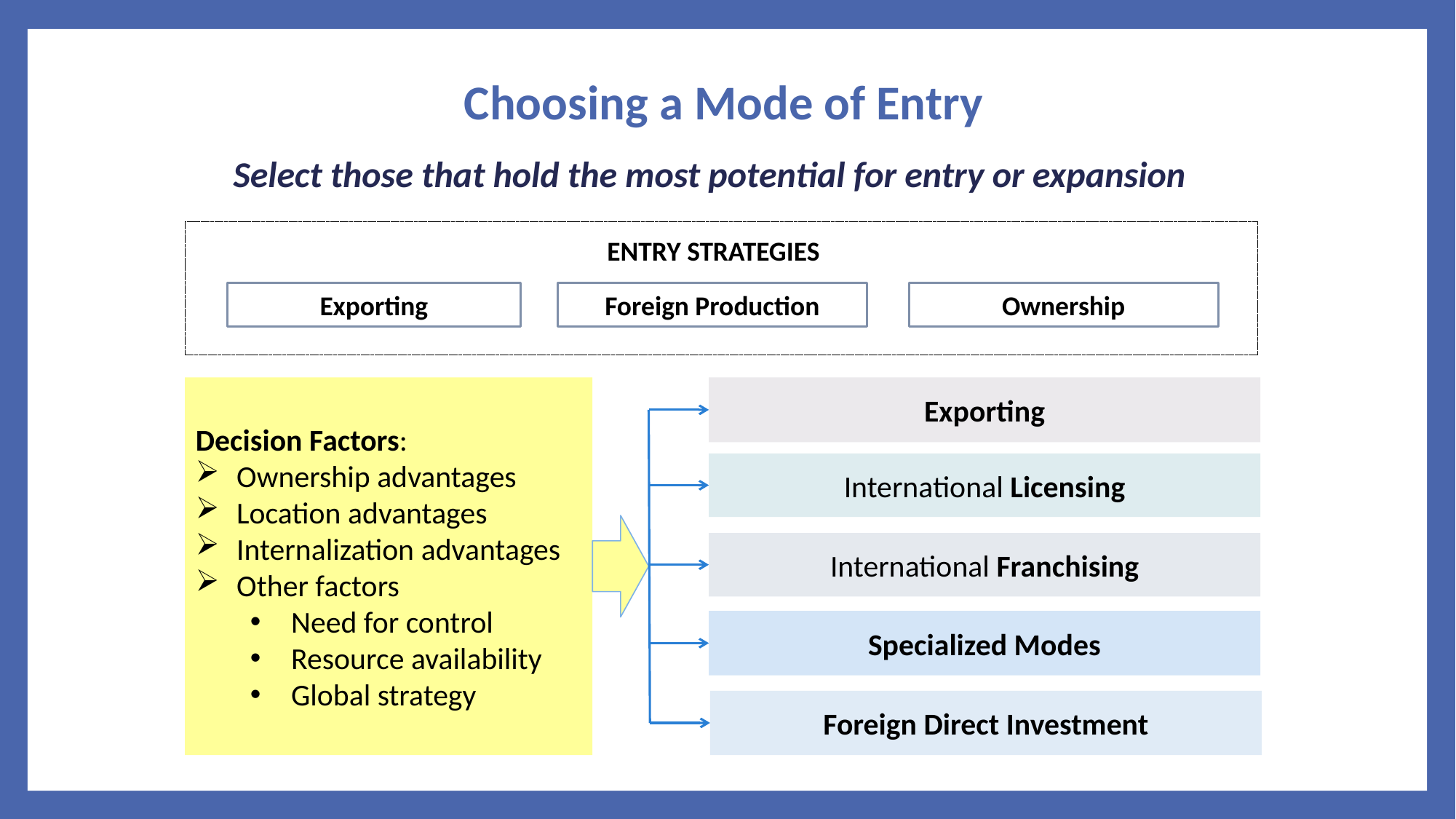

Choosing a Mode of Entry
Select those that hold the most potential for entry or expansion

ENTRY STRATEGIES
Exporting
Foreign Production
Ownership
Decision Factors:
Ownership advantages
Location advantages
Internalization advantages
Other factors
Need for control
Resource availability
Global strategy
Exporting
International Licensing
International Franchising
Specialized Modes
Foreign Direct Investment